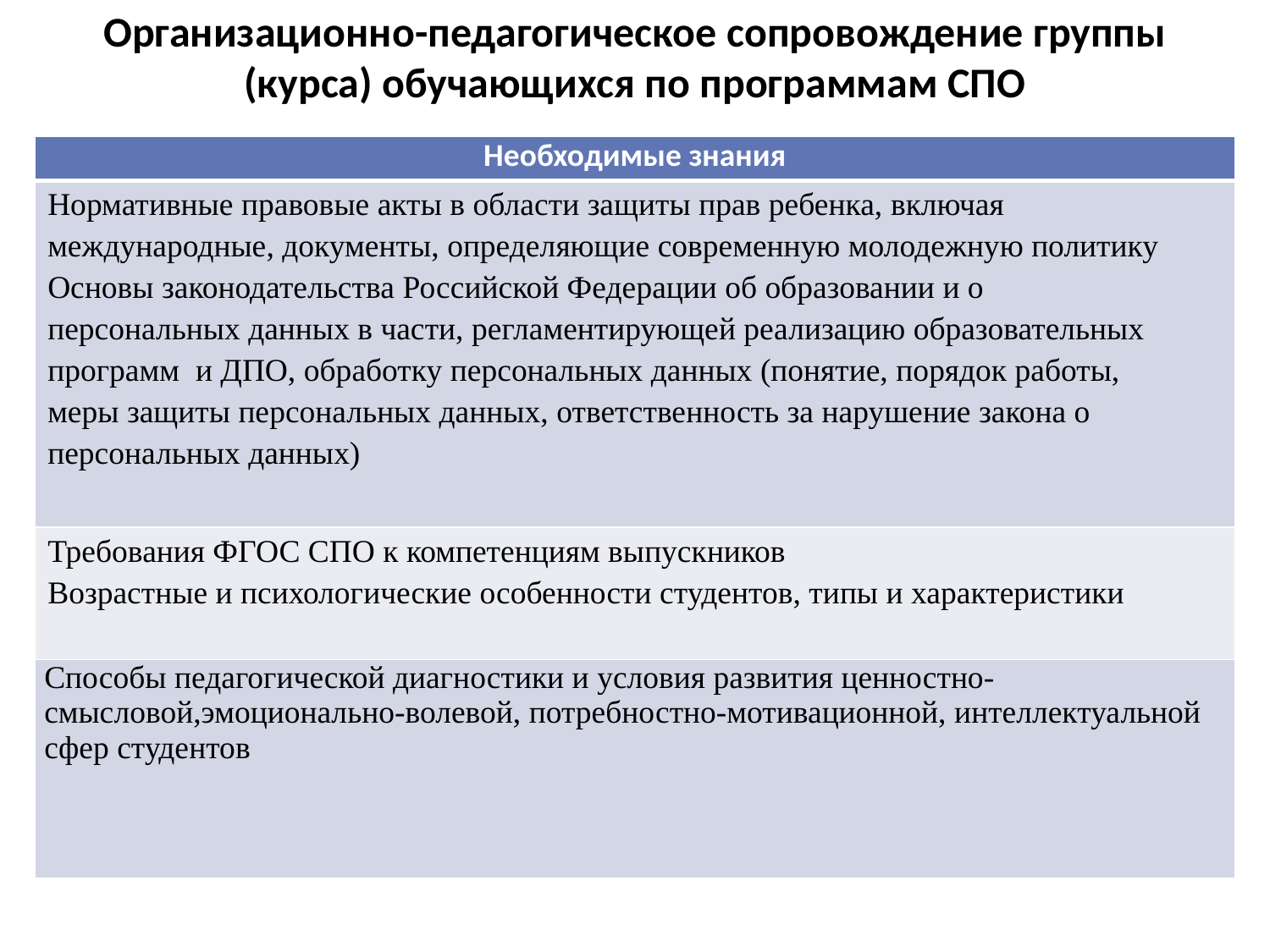

Организационно-педагогическое сопровождение группы (курса) обучающихся по программам СПО
| Необходимые знания |
| --- |
| Нормативные правовые акты в области защиты прав ребенка, включая международные, документы, определяющие современную молодежную политику Основы законодательства Российской Федерации об образовании и о персональных данных в части, регламентирующей реализацию образовательных программ и ДПО, обработку персональных данных (понятие, порядок работы, меры защиты персональных данных, ответственность за нарушение закона о персональных данных) |
| Требования ФГОС СПО к компетенциям выпускников Возрастные и психологические особенности студентов, типы и характеристики |
| Способы педагогической диагностики и условия развития ценностно-смысловой,эмоционально-волевой, потребностно-мотивационной, интеллектуальной сфер студентов |